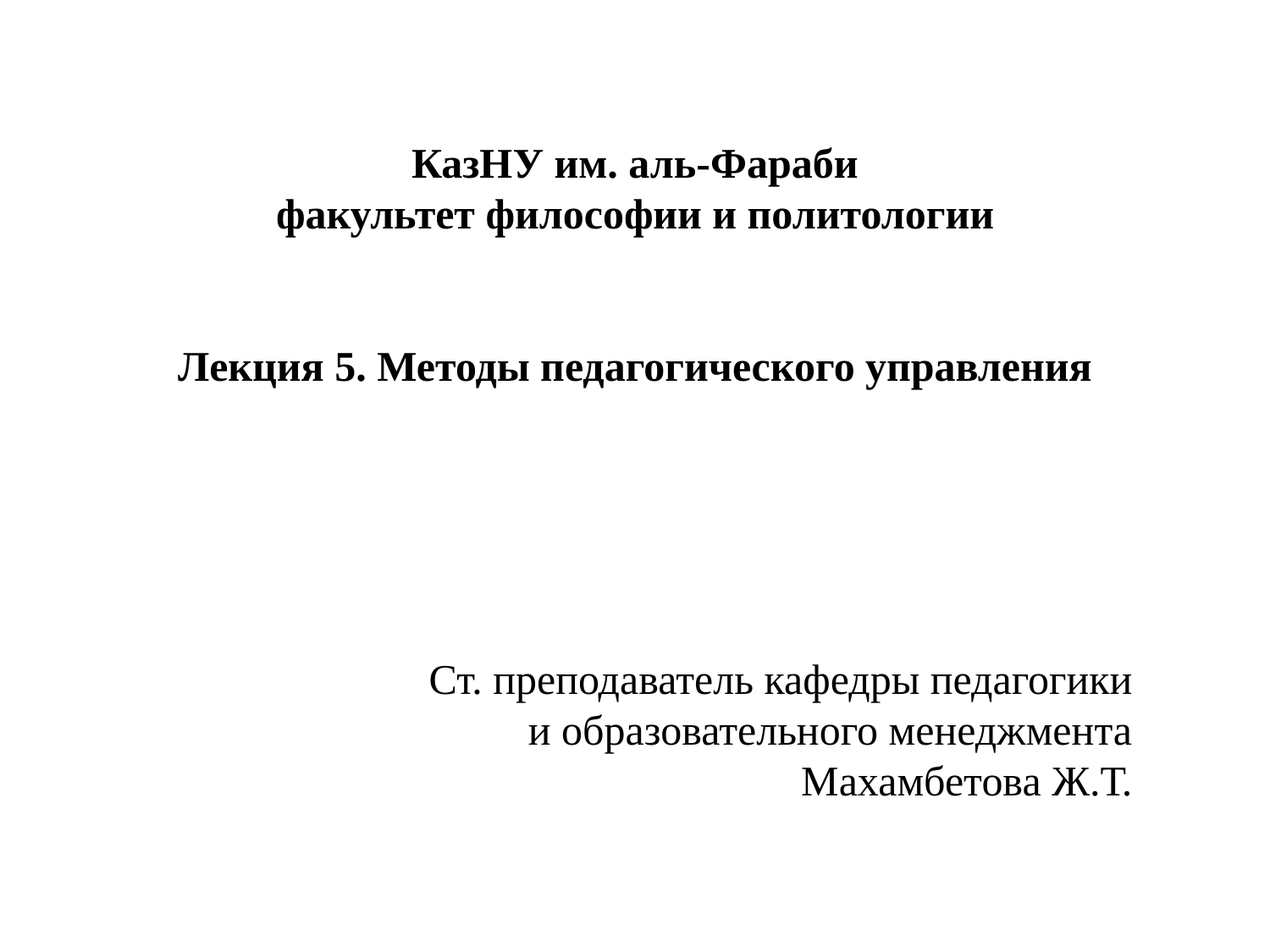

# КазНУ им. аль-Фараби факультет философии и политологии Лекция 5. Методы педагогического управления
Ст. преподаватель кафедры педагогики и образовательного менеджмента Махамбетова Ж.Т.